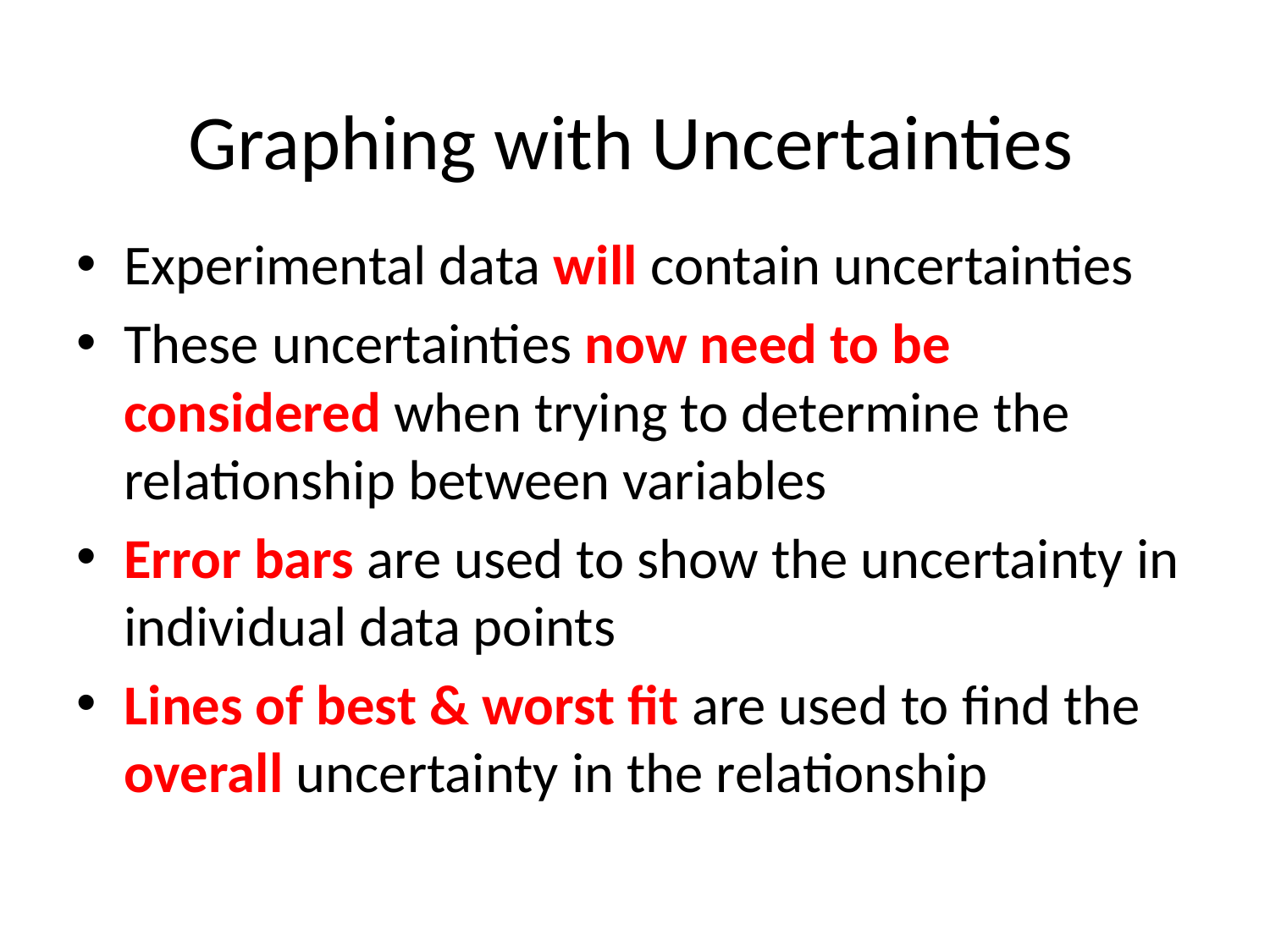

# Graphing with Uncertainties
Experimental data will contain uncertainties
These uncertainties now need to be considered when trying to determine the relationship between variables
Error bars are used to show the uncertainty in individual data points
Lines of best & worst fit are used to find the overall uncertainty in the relationship